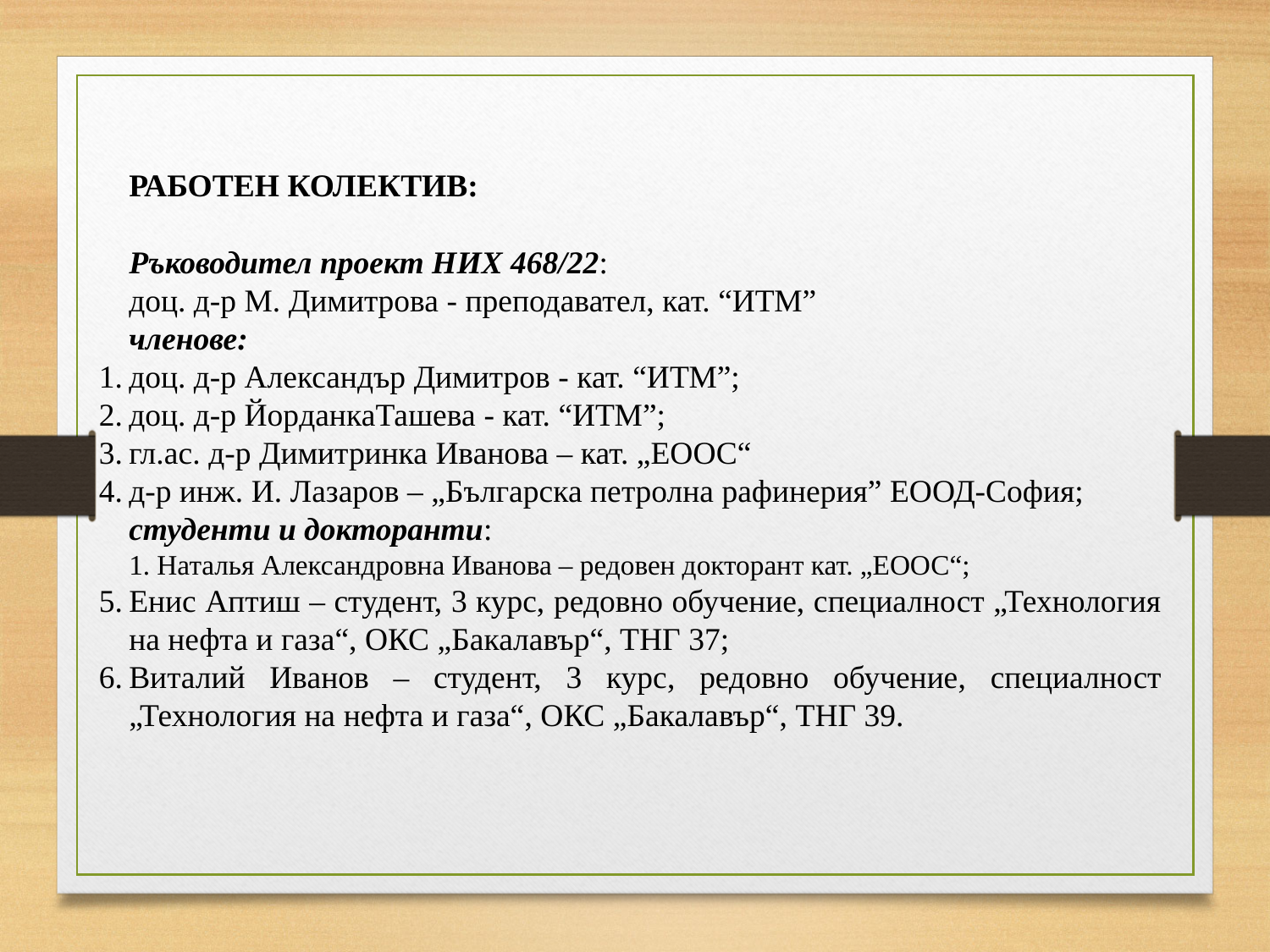

РАБОТЕН КОЛЕКТИВ:

Ръководител проект НИХ 468/22:
доц. д-р М. Димитрова - преподавател, кат. “ИТМ”
членове:
доц. д-р Александър Димитров - кат. “ИТМ”;
доц. д-р ЙорданкаТашева - кат. “ИТМ”;
гл.ас. д-р Димитринка Иванова – кат. „ЕООС“
д-р инж. И. Лазаров – „Българска петролна рафинерия” ЕООД-София;
студенти и докторанти:
1. Наталья Александровна Иванова – редовен докторант кат. „ЕООС“;
Енис Аптиш – студент, 3 курс, редовно обучение, специалност „Технология на нефта и газа“, ОКС „Бакалавър“, ТНГ 37;
Виталий Иванов – студент, 3 курс, редовно обучение, специалност „Технология на нефта и газа“, ОКС „Бакалавър“, ТНГ 39.